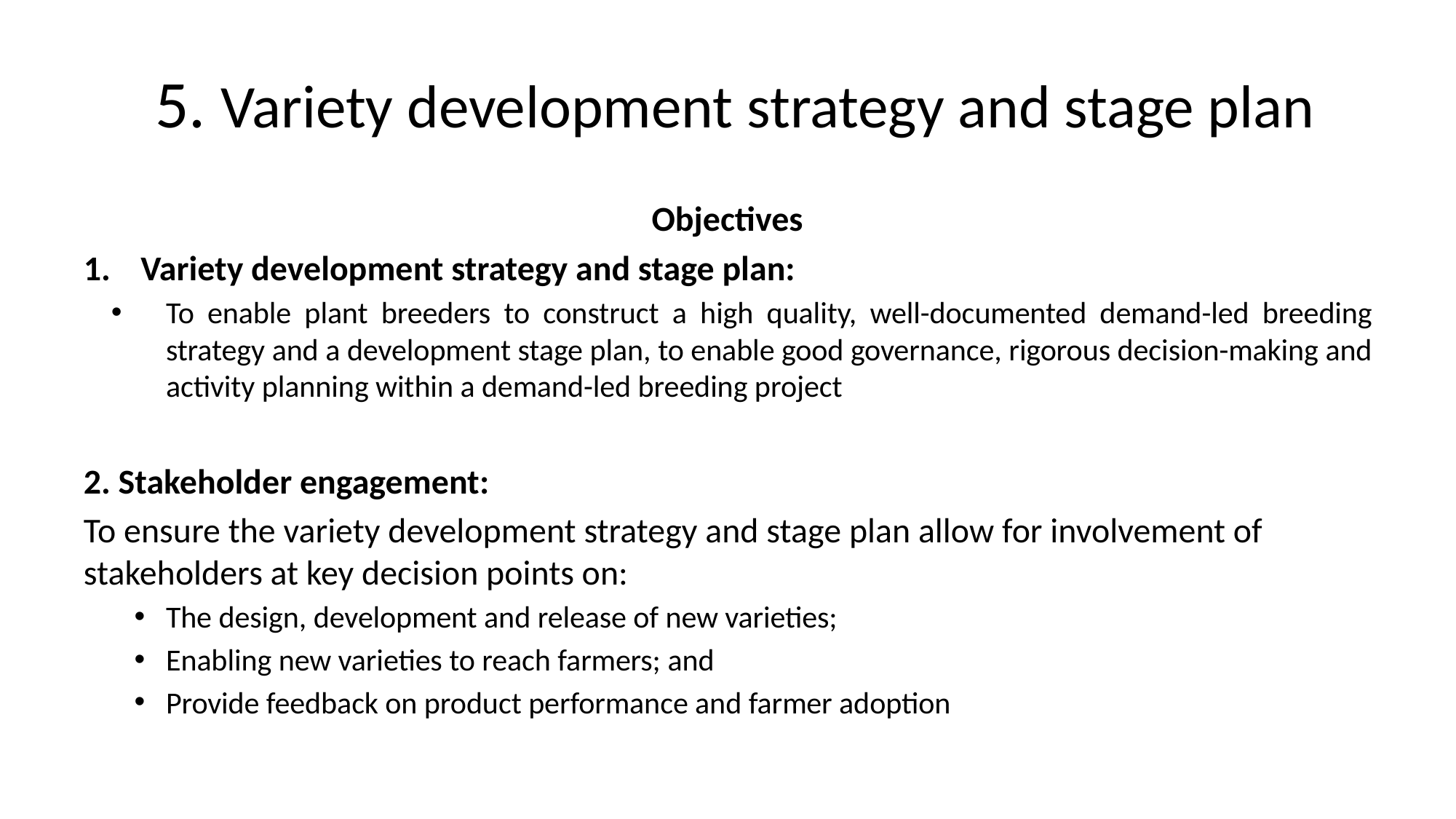

# 5. Variety development strategy and stage plan
Objectives
Variety development strategy and stage plan:
To enable plant breeders to construct a high quality, well-documented demand-led breeding strategy and a development stage plan, to enable good governance, rigorous decision-making and activity planning within a demand-led breeding project

2. Stakeholder engagement:
To ensure the variety development strategy and stage plan allow for involvement of stakeholders at key decision points on:
The design, development and release of new varieties;
Enabling new varieties to reach farmers; and
Provide feedback on product performance and farmer adoption